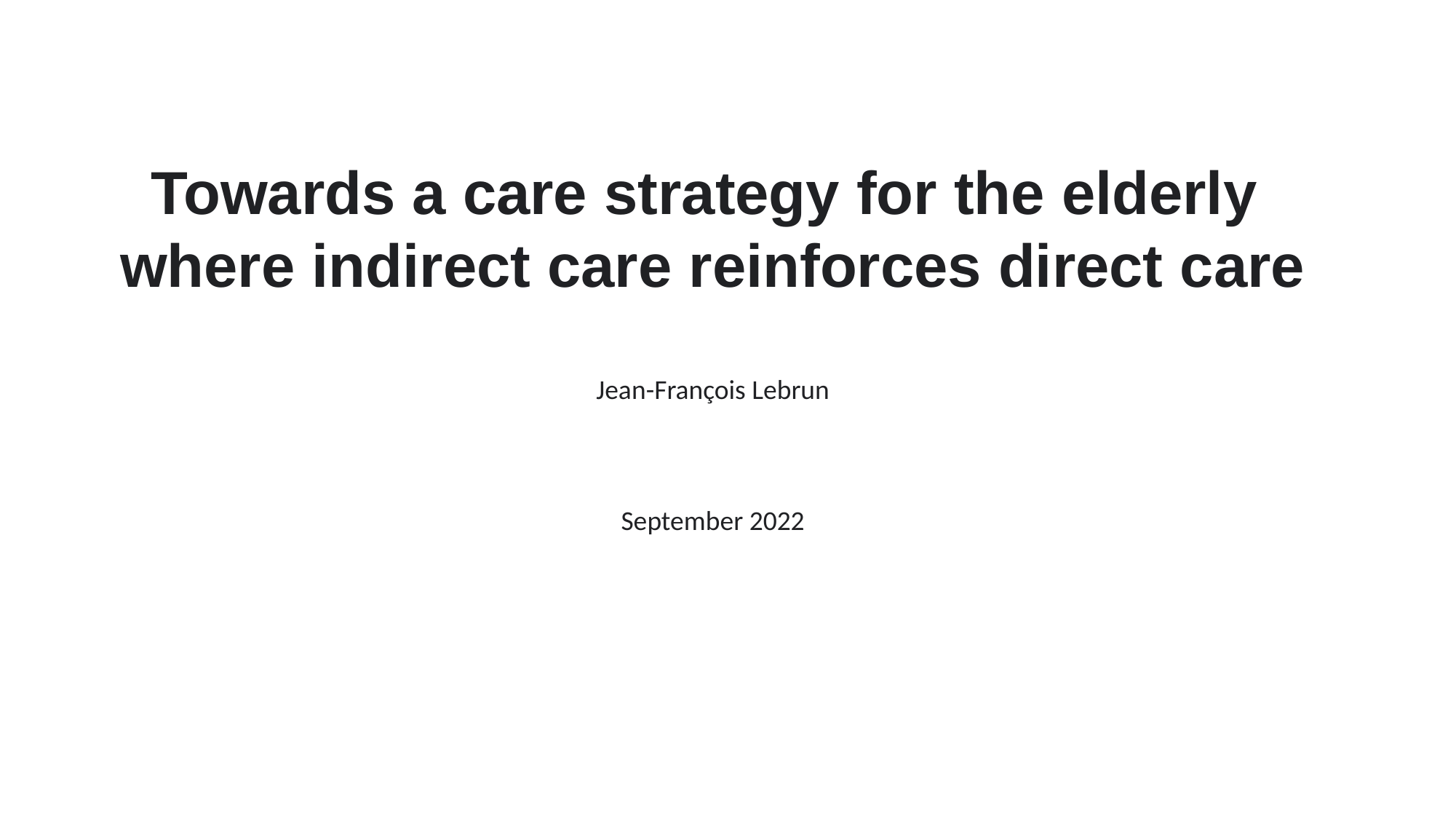

Towards a care strategy for the elderly
where indirect care reinforces direct care

Jean-François Lebrun

September 2022